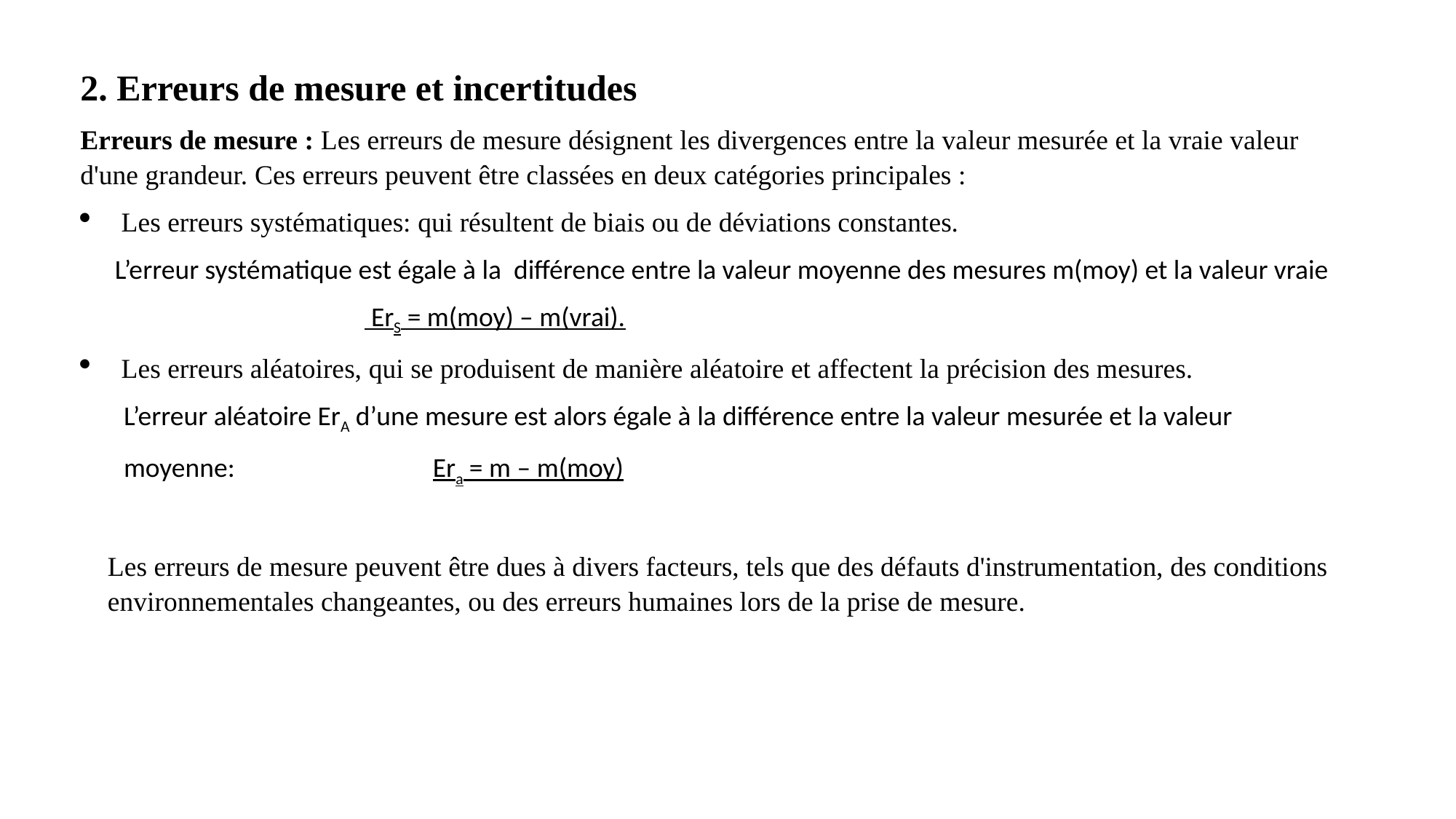

2. Erreurs de mesure et incertitudes
Erreurs de mesure : Les erreurs de mesure désignent les divergences entre la valeur mesurée et la vraie valeur d'une grandeur. Ces erreurs peuvent être classées en deux catégories principales :
Les erreurs systématiques: qui résultent de biais ou de déviations constantes.
     L’erreur systématique est égale à la  différence entre la valeur moyenne des mesures m(moy) et la valeur vraie
                                               ErS = m(moy) – m(vrai).
Les erreurs aléatoires, qui se produisent de manière aléatoire et affectent la précision des mesures.
       L’erreur aléatoire ErA d’une mesure est alors égale à la différence entre la valeur mesurée et la valeur
       moyenne:                                Era = m – m(moy)

Les erreurs de mesure peuvent être dues à divers facteurs, tels que des défauts d'instrumentation, des conditions environnementales changeantes, ou des erreurs humaines lors de la prise de mesure.